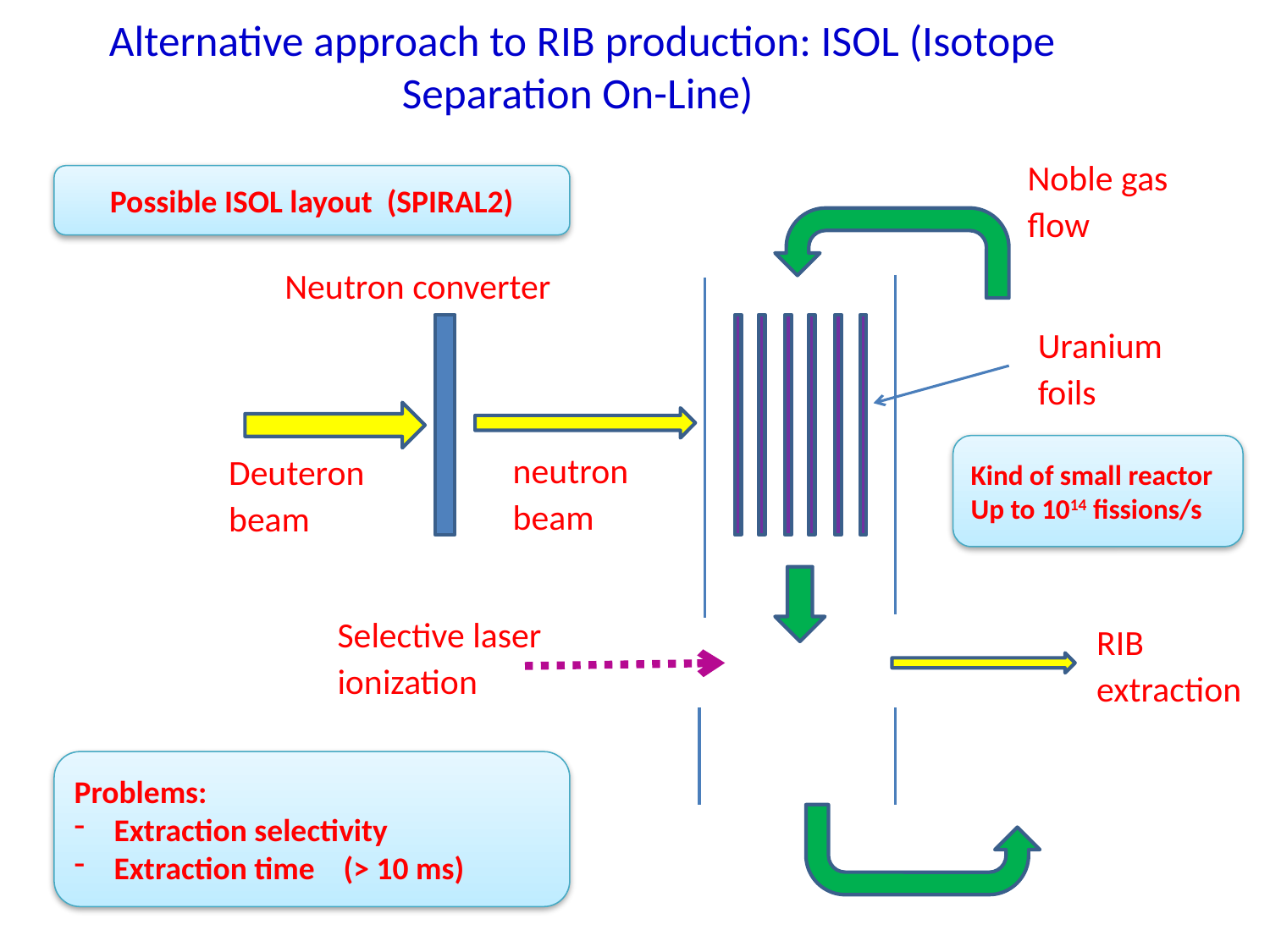

# Alternative approach to RIB production: ISOL (Isotope Separation On-Line)
Noble gas
flow
Possible ISOL layout  (SPIRAL2)

Neutron converter
Uranium
foils

Kind of small reactor
Up to 1014 fissions/s
neutron beam
Deuteron beam

Selective laser ionization
RIB extraction
Problems:
Extraction selectivity
Extraction time    (> 10 ms)